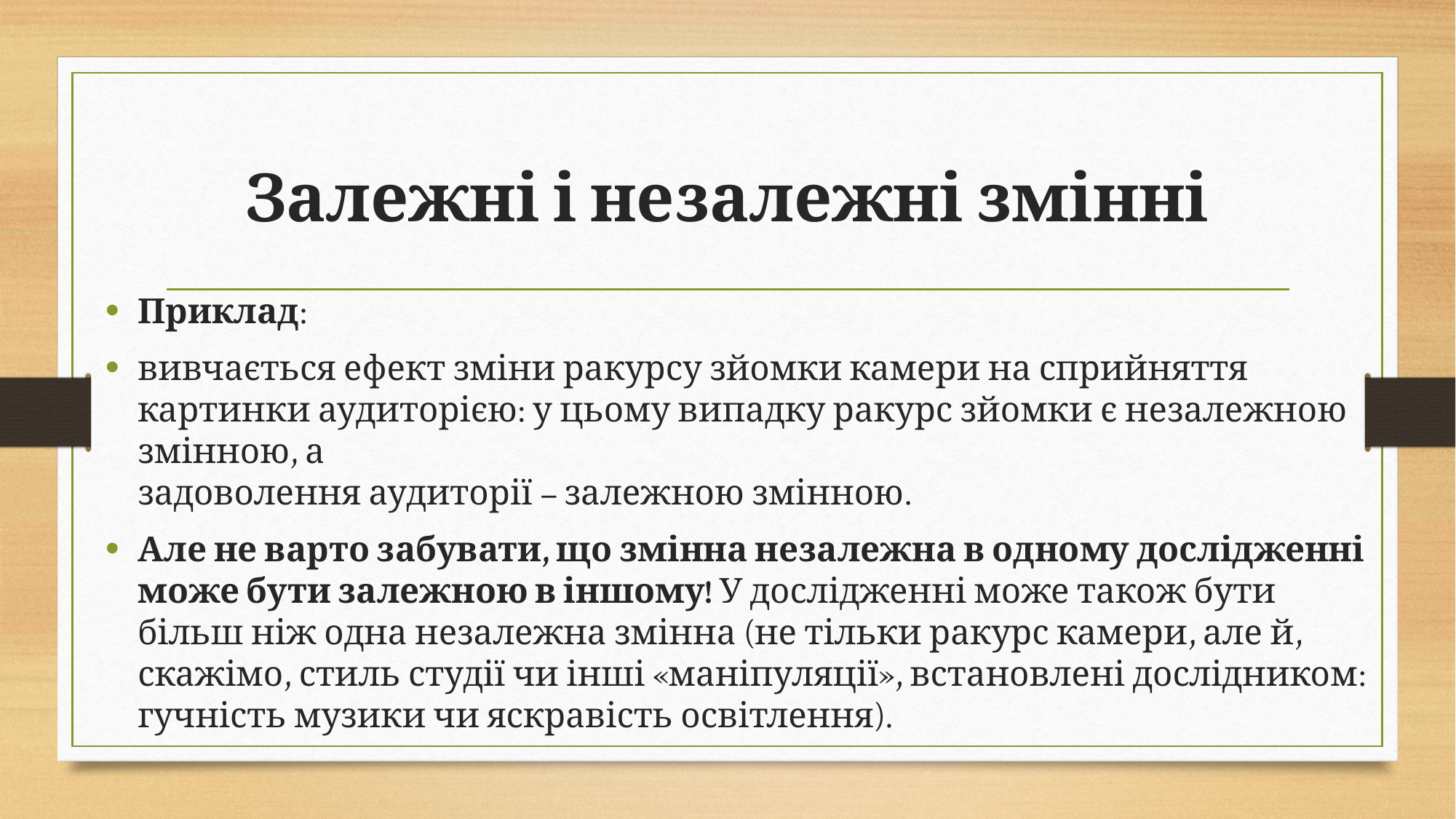

# Залежні і незалежні змінні
Приклад:
вивчається ефект зміни ракурсу зйомки камери на сприйняття картинки аудиторією: у цьому випадку ракурс зйомки є незалежною змінною, а
задоволення аудиторії – залежною змінною.
Але не варто забувати, що змінна незалежна в одному дослідженні може бути залежною в іншому! У дослідженні може також бути більш ніж одна незалежна змінна (не тільки ракурс камери, але й, скажімо, стиль студії чи інші «маніпуляції», встановлені дослідником: гучність музики чи яскравість освітлення).